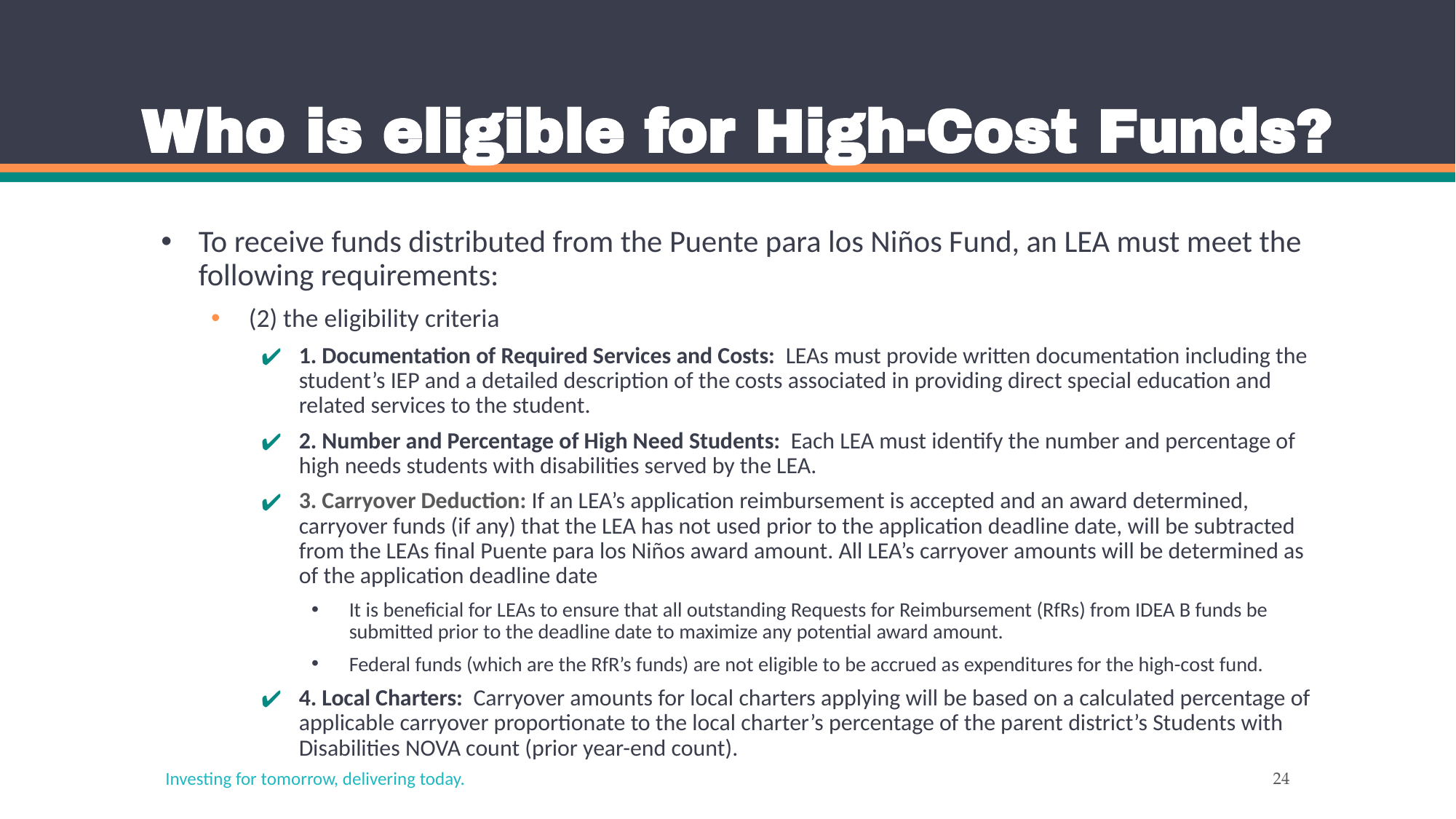

# Who is eligible for High-Cost Funds?
To receive funds distributed from the Puente para los Niños Fund, an LEA must meet the following requirements:
(2) the eligibility criteria
1. Documentation of Required Services and Costs:  LEAs must provide written documentation including the student’s IEP and a detailed description of the costs associated in providing direct special education and related services to the student.
2. Number and Percentage of High Need Students:  Each LEA must identify the number and percentage of high needs students with disabilities served by the LEA.
3. Carryover Deduction: If an LEA’s application reimbursement is accepted and an award determined, carryover funds (if any) that the LEA has not used prior to the application deadline date, will be subtracted from the LEAs final Puente para los Niños award amount. All LEA’s carryover amounts will be determined as of the application deadline date
It is beneficial for LEAs to ensure that all outstanding Requests for Reimbursement (RfRs) from IDEA B funds be submitted prior to the deadline date to maximize any potential award amount.
Federal funds (which are the RfR’s funds) are not eligible to be accrued as expenditures for the high-cost fund.
4. Local Charters:  Carryover amounts for local charters applying will be based on a calculated percentage of applicable carryover proportionate to the local charter’s percentage of the parent district’s Students with Disabilities NOVA count (prior year-end count).
Investing for tomorrow, delivering today.
24